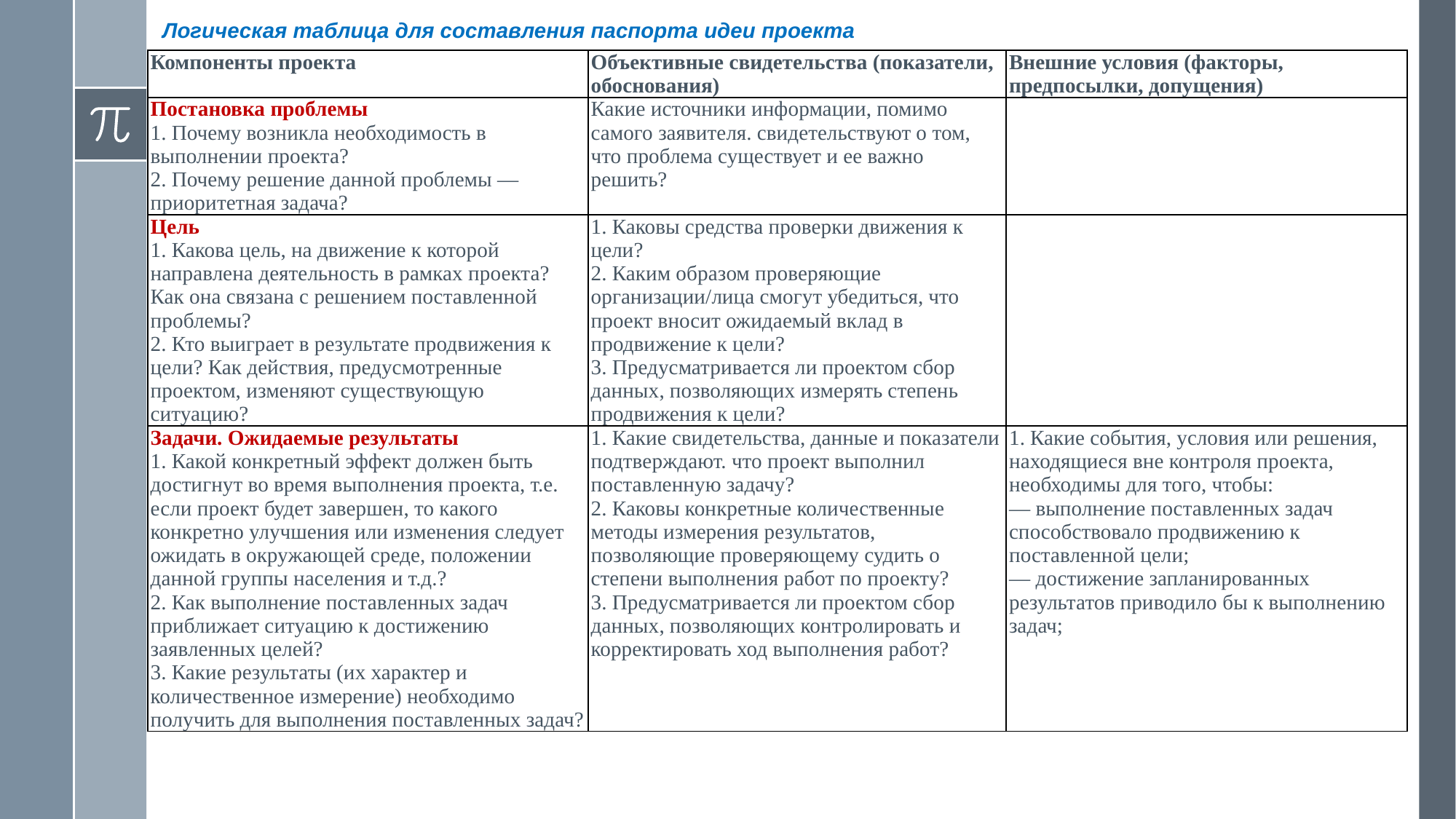

# Логическая таблица для составления паспорта идеи проекта
| Компоненты проекта | Объективные свидетельства (показатели, обоснования) | Внешние условия (факторы, предпосылки, допущения) |
| --- | --- | --- |
| Постановка проблемы 1. Почему возникла необходимость в выполнении проекта? 2. Почему решение данной проблемы — приоритетная задача? | Какие источники информации, помимо самого заявителя. свидетельствуют о том, что проблема существует и ее важно решить? |  |
| Цель 1. Какова цель, на движение к которой направлена деятельность в рамках проекта? Как она связана с решением поставленной проблемы? 2. Кто выиграет в результате продвижения к цели? Как действия, предусмотренные проектом, изменяют существующую ситуацию? | 1. Каковы средства проверки движения к цели? 2. Каким образом проверяющие организации/лица смогут убедиться, что проект вносит ожидаемый вклад в продвижение к цели? 3. Предусматривается ли проектом сбор данных, позволяющих измерять степень продвижения к цели? |  |
| Задачи. Ожидаемые результаты 1. Какой конкретный эффект должен быть достигнут во время выполнения проекта, т.е. если проект будет завершен, то какого конкретно улучшения или изменения следует ожидать в окружающей среде, положении данной группы населения и т.д.? 2. Как выполнение поставленных задач приближает ситуацию к достижению заявленных целей? 3. Какие результаты (их характер и количественное измерение) необходимо получить для выполнения поставленных задач? | 1. Какие свидетельства, данные и показатели подтверждают. что проект выполнил поставленную задачу? 2. Каковы конкретные количественные методы измерения результатов, позволяющие проверяющему судить о степени выполнения работ по проекту? 3. Предусматривается ли проектом сбор данных, позволяющих контролировать и корректировать ход выполнения работ? | 1. Какие события, условия или решения, находящиеся вне контроля проекта, необходимы для того, чтобы: — выполнение поставленных задач способствовало продвижению к поставленной цели; — достижение запланированных результатов приводило бы к выполнению задач; |